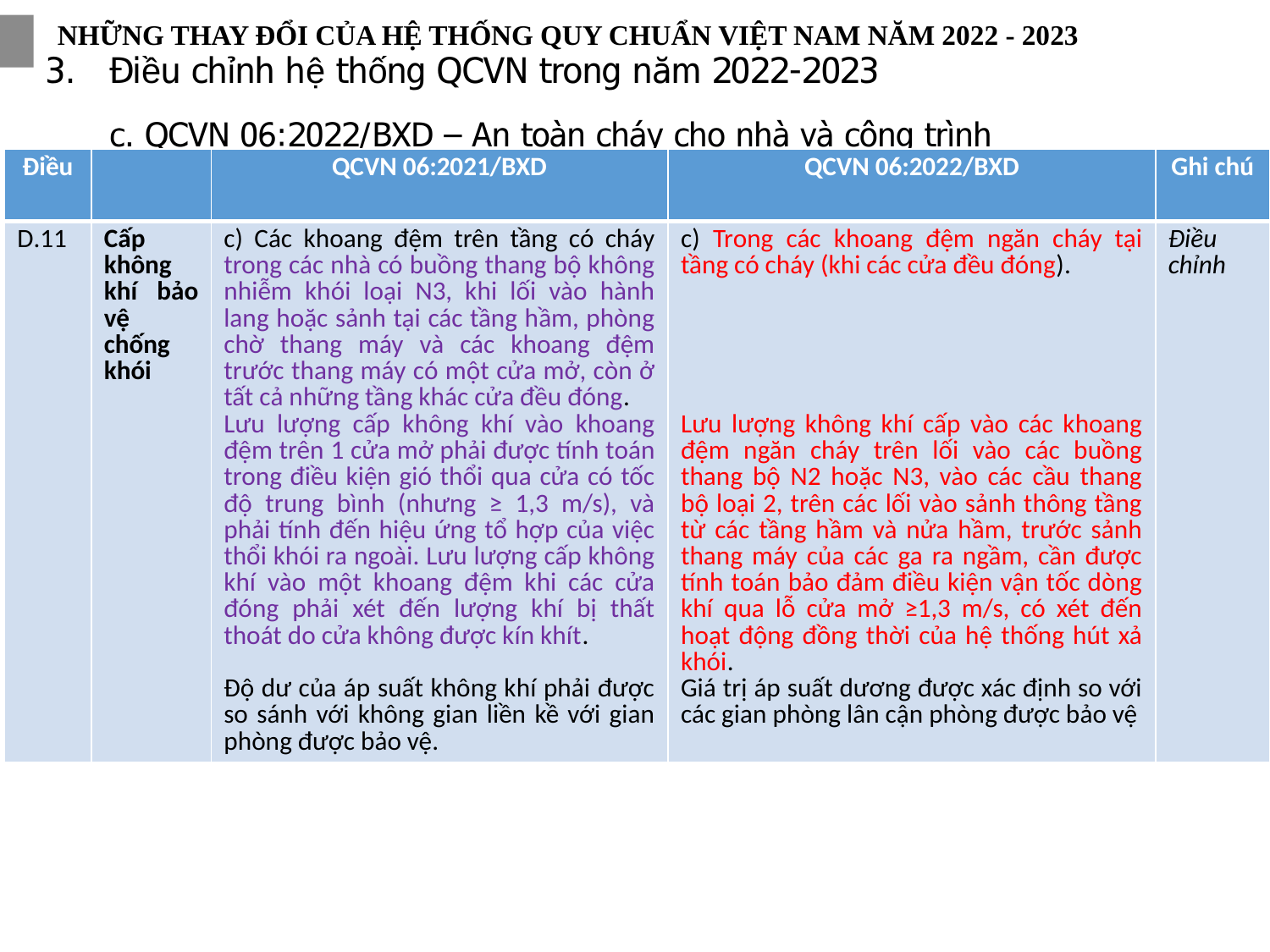

NHỮNG THAY ĐỔI CỦA HỆ THỐNG QUY CHUẨN VIỆT NAM NĂM 2022 - 2023

Điều chỉnh hệ thống QCVN trong năm 2022-2023
c. QCVN 06:2022/BXD – An toàn cháy cho nhà và công trình
| Điều |  | QCVN 06:2021/BXD | QCVN 06:2022/BXD | Ghi chú |
| --- | --- | --- | --- | --- |
| D.11 | Cấp không khí bảo vệ chống khói | c) Các khoang đệm trên tầng có cháy trong các nhà có buồng thang bộ không nhiễm khói loại N3, khi lối vào hành lang hoặc sảnh tại các tầng hầm, phòng chờ thang máy và các khoang đệm trước thang máy có một cửa mở, còn ở tất cả những tầng khác cửa đều đóng. Lưu lượng cấp không khí vào khoang đệm trên 1 cửa mở phải được tính toán trong điều kiện gió thổi qua cửa có tốc độ trung bình (nhưng ≥ 1,3 m/s), và phải tính đến hiệu ứng tổ hợp của việc thổi khói ra ngoài. Lưu lượng cấp không khí vào một khoang đệm khi các cửa đóng phải xét đến lượng khí bị thất thoát do cửa không được kín khít. Độ dư của áp suất không khí phải được so sánh với không gian liền kề với gian phòng được bảo vệ. | c) Trong các khoang đệm ngăn cháy tại tầng có cháy (khi các cửa đều đóng).   Lưu lượng không khí cấp vào các khoang đệm ngăn cháy trên lối vào các buồng thang bộ N2 hoặc N3, vào các cầu thang bộ loại 2, trên các lối vào sảnh thông tầng từ các tầng hầm và nửa hầm, trước sảnh thang máy của các ga ra ngầm, cần được tính toán bảo đảm điều kiện vận tốc dòng khí qua lỗ cửa mở ≥1,3 m/s, có xét đến hoạt động đồng thời của hệ thống hút xả khói. Giá trị áp suất dương được xác định so với các gian phòng lân cận phòng được bảo vệ | Điều chỉnh |